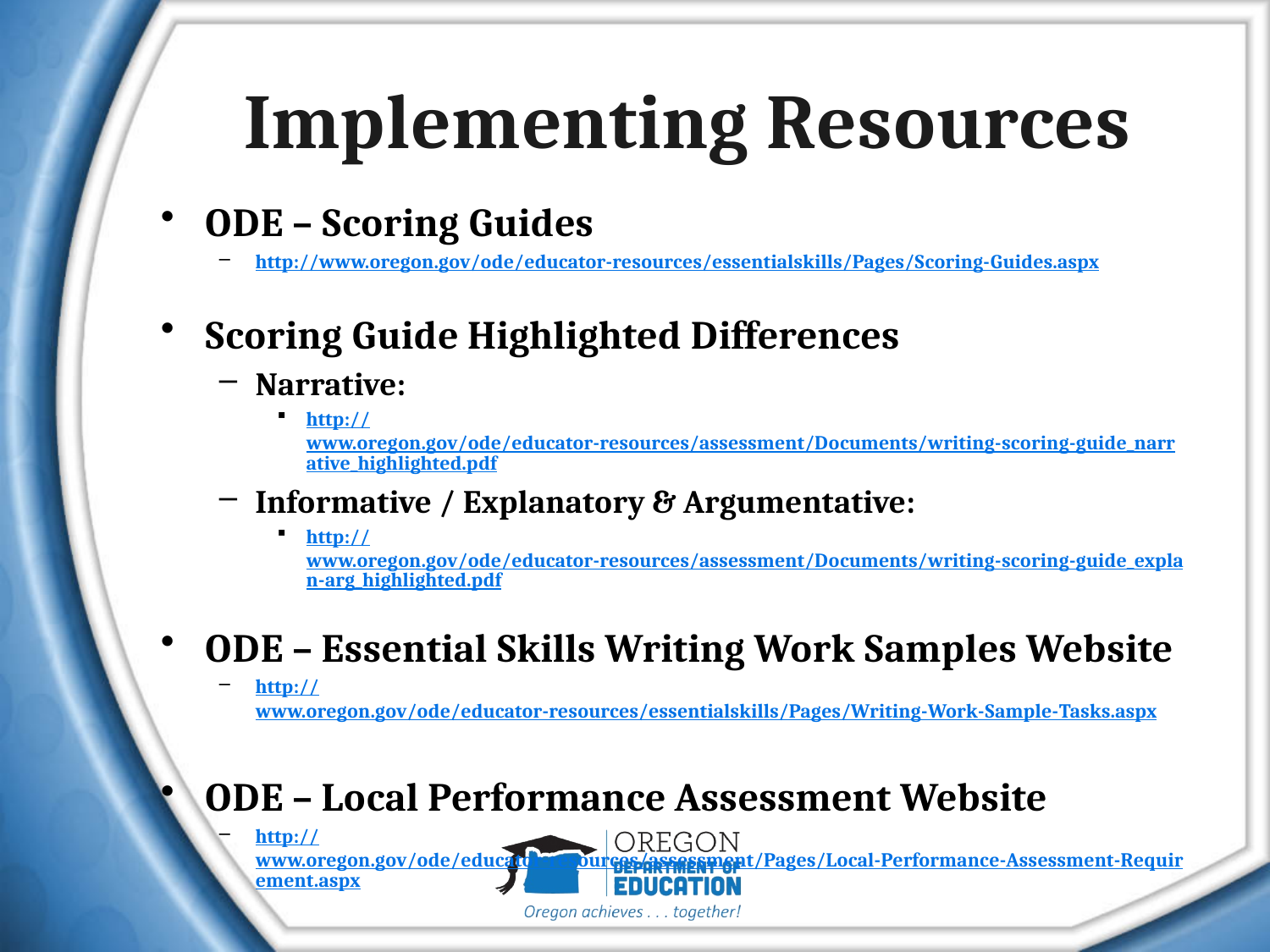

# Implementing Resources
ODE – Scoring Guides
http://www.oregon.gov/ode/educator-resources/essentialskills/Pages/Scoring-Guides.aspx

Scoring Guide Highlighted Differences
Narrative:
http://www.oregon.gov/ode/educator-resources/assessment/Documents/writing-scoring-guide_narrative_highlighted.pdf
Informative / Explanatory & Argumentative:
http://www.oregon.gov/ode/educator-resources/assessment/Documents/writing-scoring-guide_explan-arg_highlighted.pdf

ODE – Essential Skills Writing Work Samples Website
http://www.oregon.gov/ode/educator-resources/essentialskills/Pages/Writing-Work-Sample-Tasks.aspx

ODE – Local Performance Assessment Website
http://www.oregon.gov/ode/educator-resources/assessment/Pages/Local-Performance-Assessment-Requirement.aspx